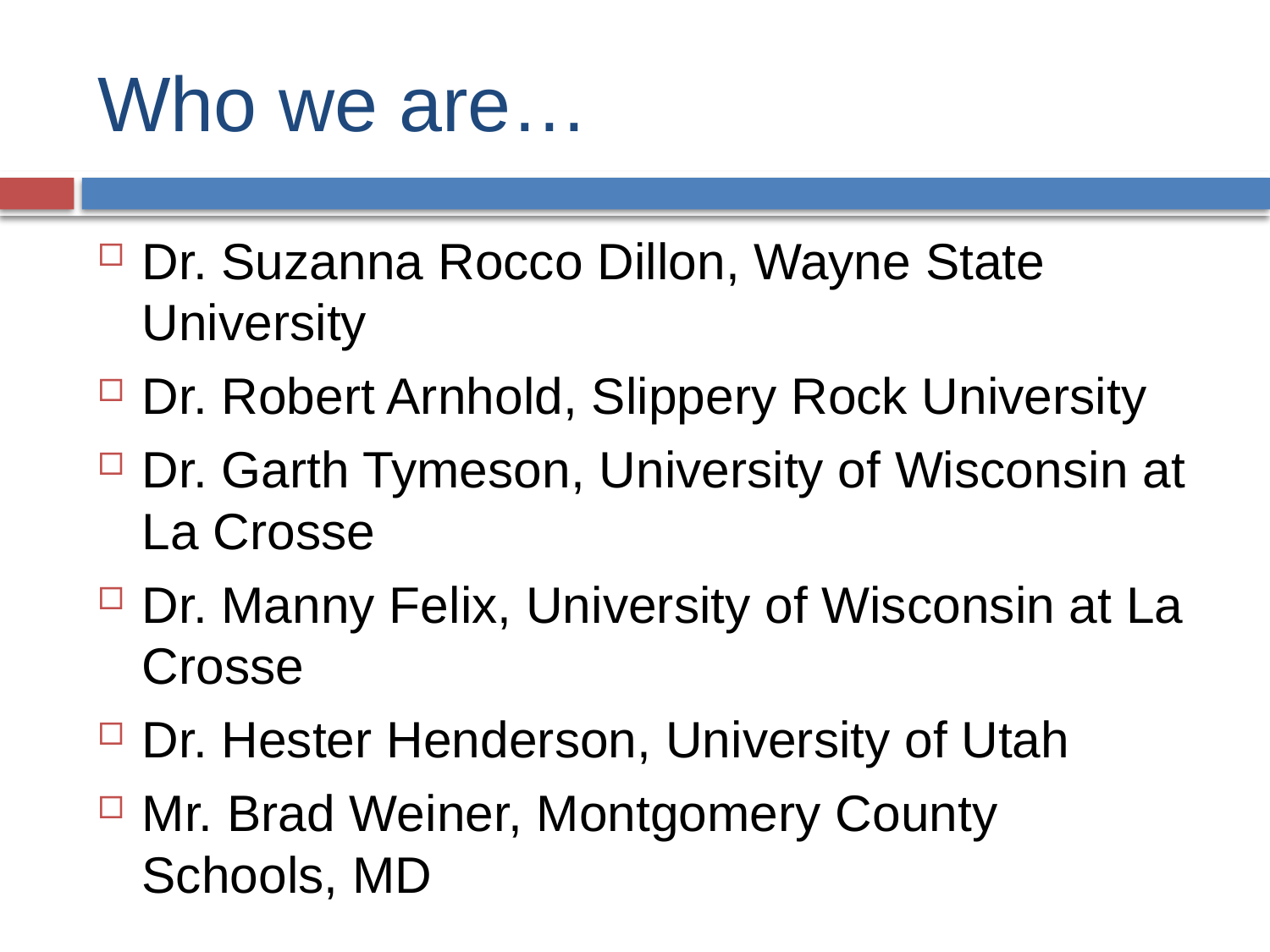

# Who we are…
Dr. Suzanna Rocco Dillon, Wayne State University
Dr. Robert Arnhold, Slippery Rock University
Dr. Garth Tymeson, University of Wisconsin at La Crosse
Dr. Manny Felix, University of Wisconsin at La Crosse
Dr. Hester Henderson, University of Utah
Mr. Brad Weiner, Montgomery County Schools, MD